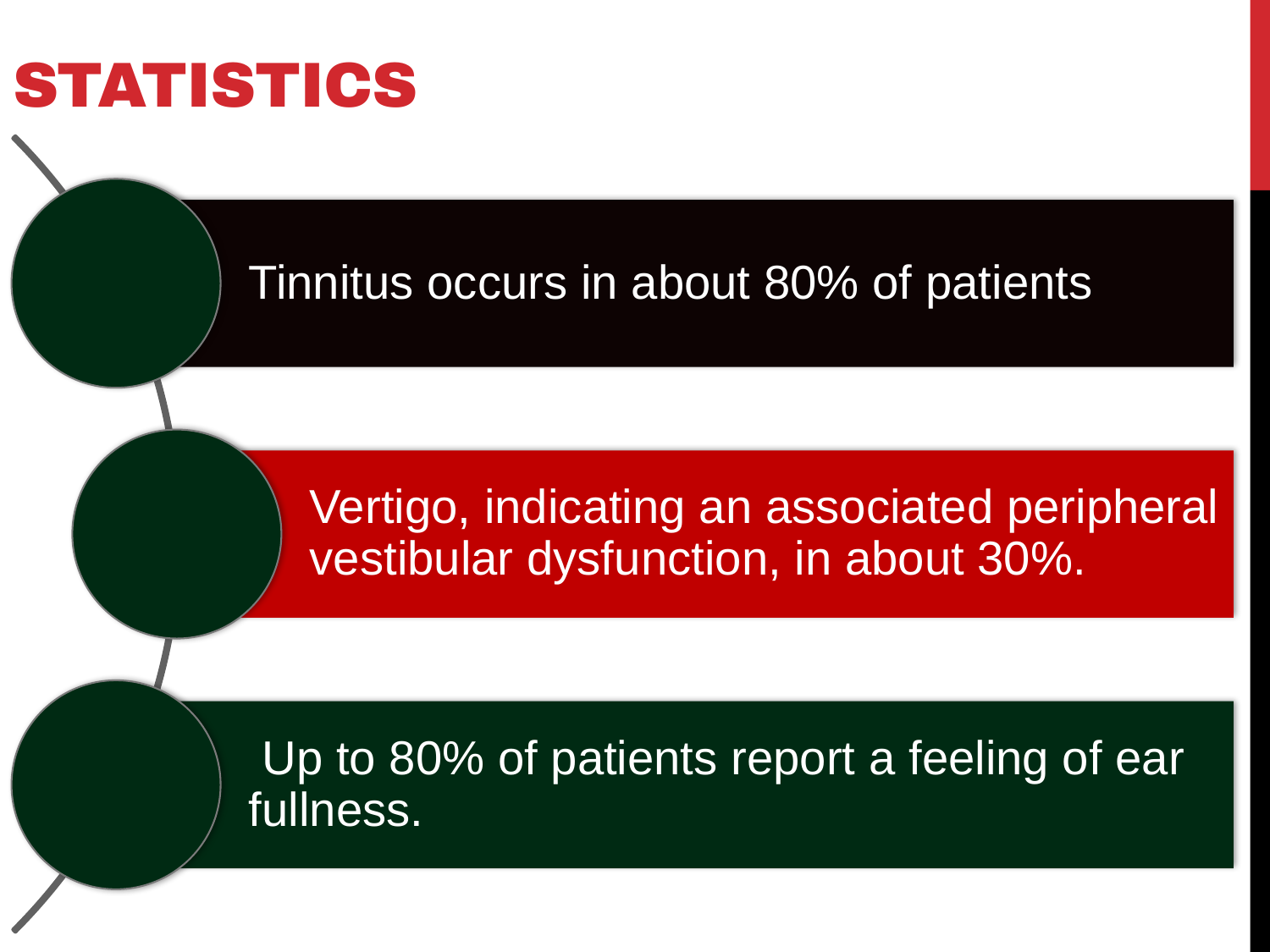

# Statistics
Tinnitus occurs in about 80% of patients
Vertigo, indicating an associated peripheral vestibular dysfunction, in about 30%.
 Up to 80% of patients report a feeling of ear fullness.